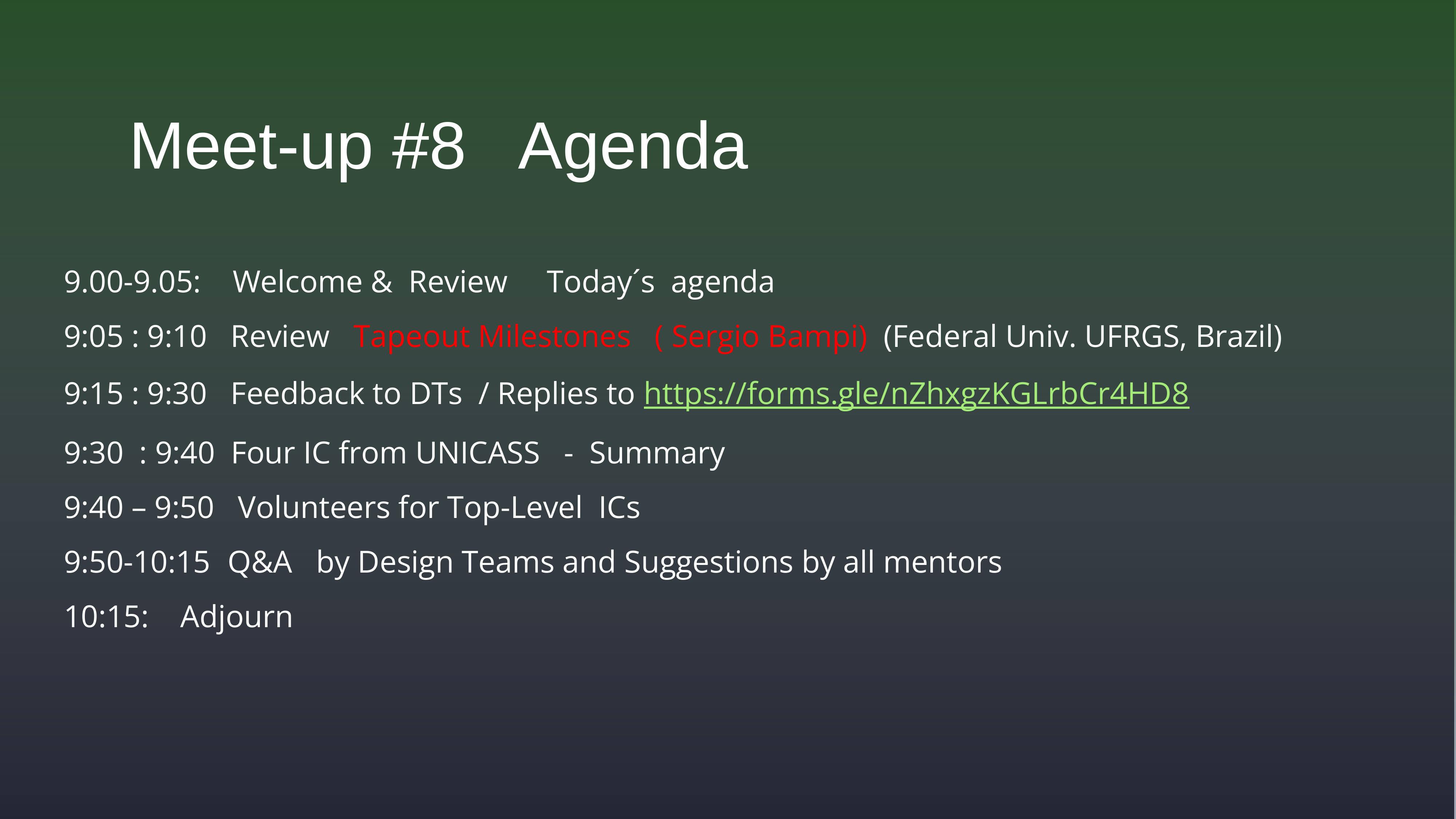

# Meet-up #8   Agenda
9.00-9.05:    Welcome &  Review     Today´s  agenda
9:05 : 9:10   Review   Tapeout Milestones   ( Sergio Bampi)  (Federal Univ. UFRGS, Brazil)
9:15 : 9:30   Feedback to DTs  / Replies to https://forms.gle/nZhxgzKGLrbCr4HD8
9:30  : 9:40  Four IC from UNICASS   -  Summary
9:40 – 9:50   Volunteers for Top-Level  ICs
9:50-10:15  	Q&A   by Design Teams and Suggestions by all mentors
10:15:    Adjourn